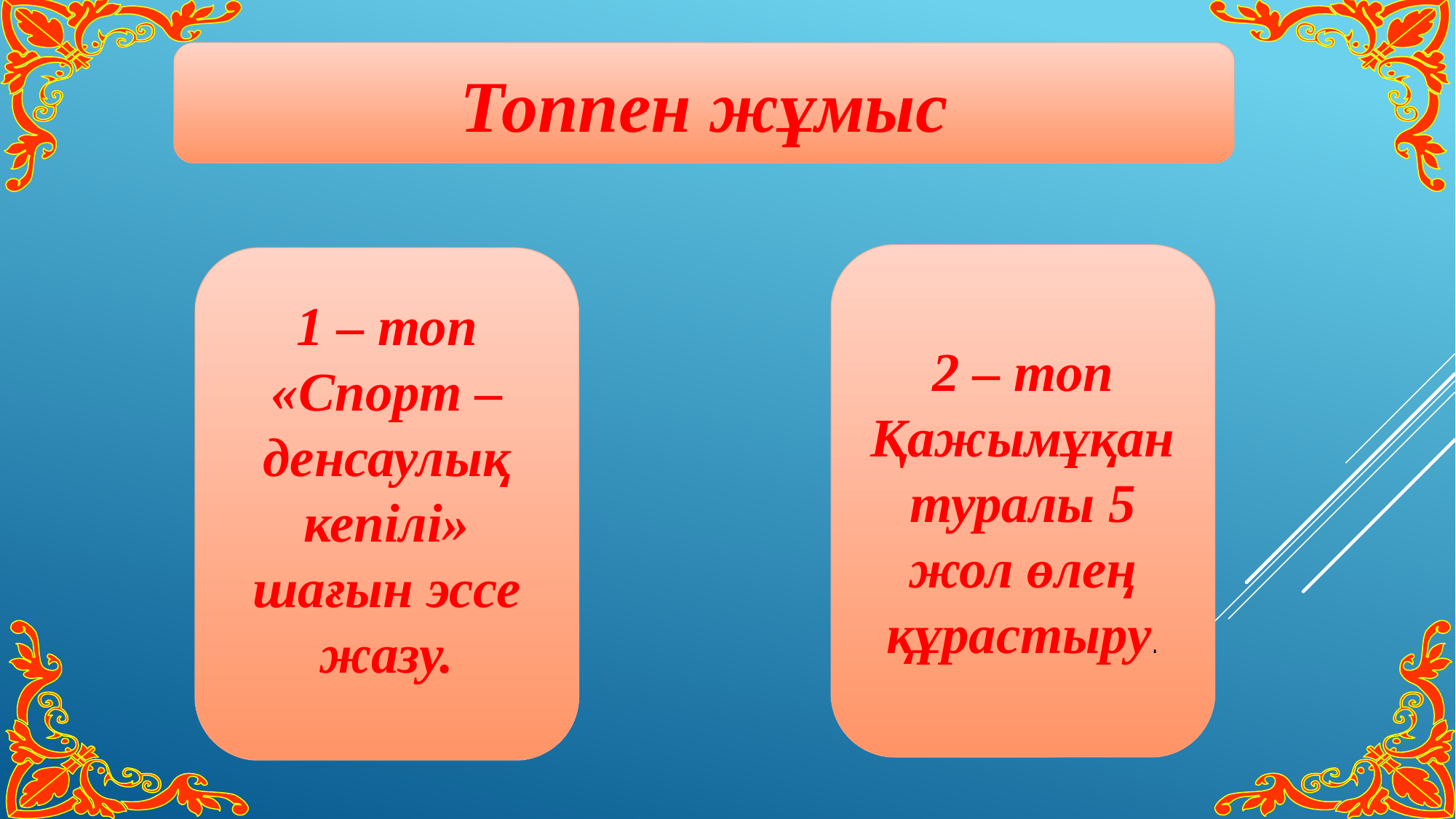

Топпен жұмыс
2 – топ Қажымұқан туралы 5 жол өлең құрастыру.
1 – топ «Спорт – денсаулық кепілі» шағын эссе жазу.